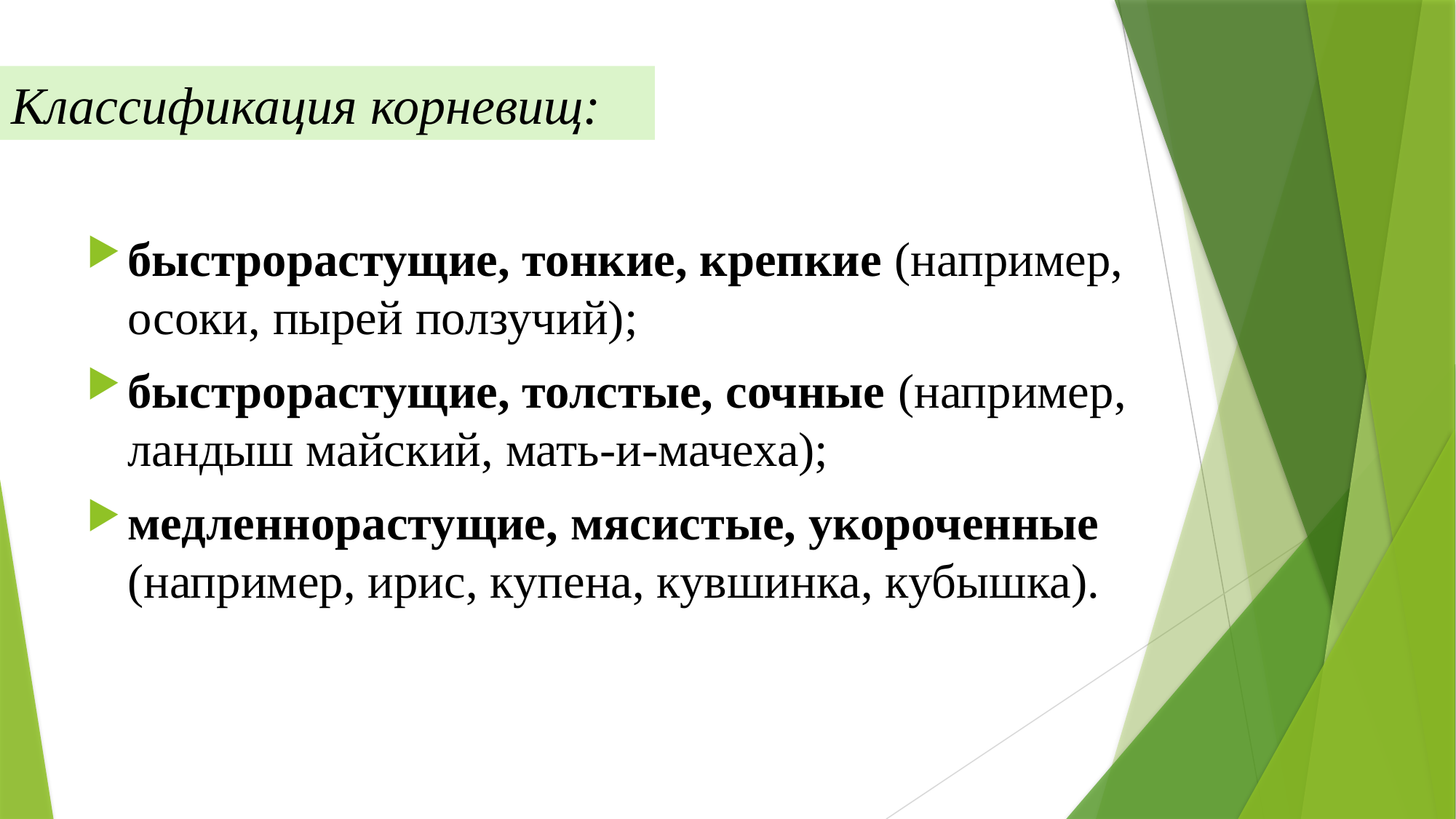

# Классификация корневищ:
быстрорастущие, тонкие, крепкие (например, осоки, пырей ползучий);
быстрорастущие, толстые, сочные (например, ландыш майский, мать-и-мачеха);
медленнорастущие, мясистые, укороченные (например, ирис, купена, кувшинка, кубышка).